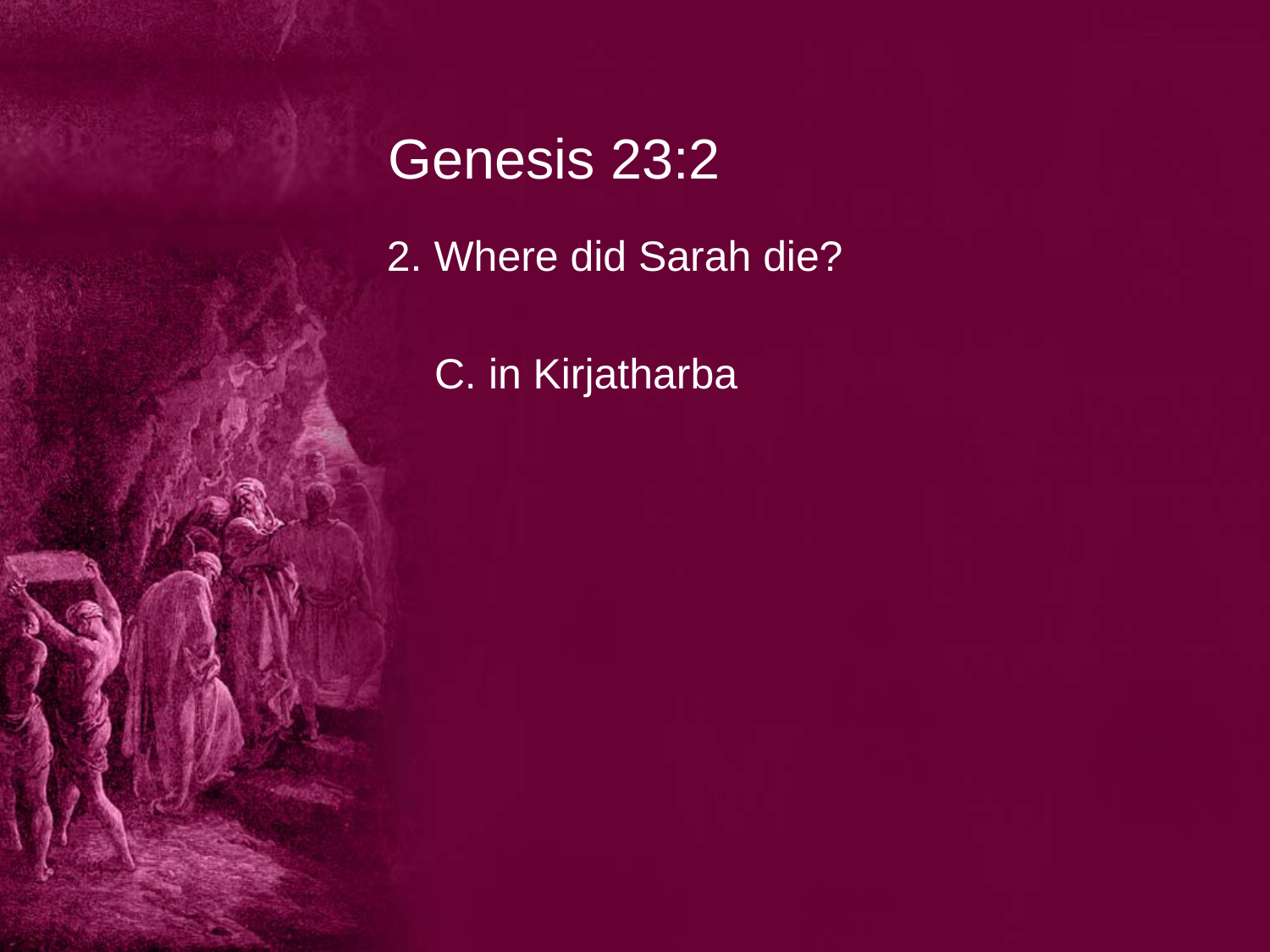

# Genesis 23:2
2. Where did Sarah die?

	C. in Kirjatharba